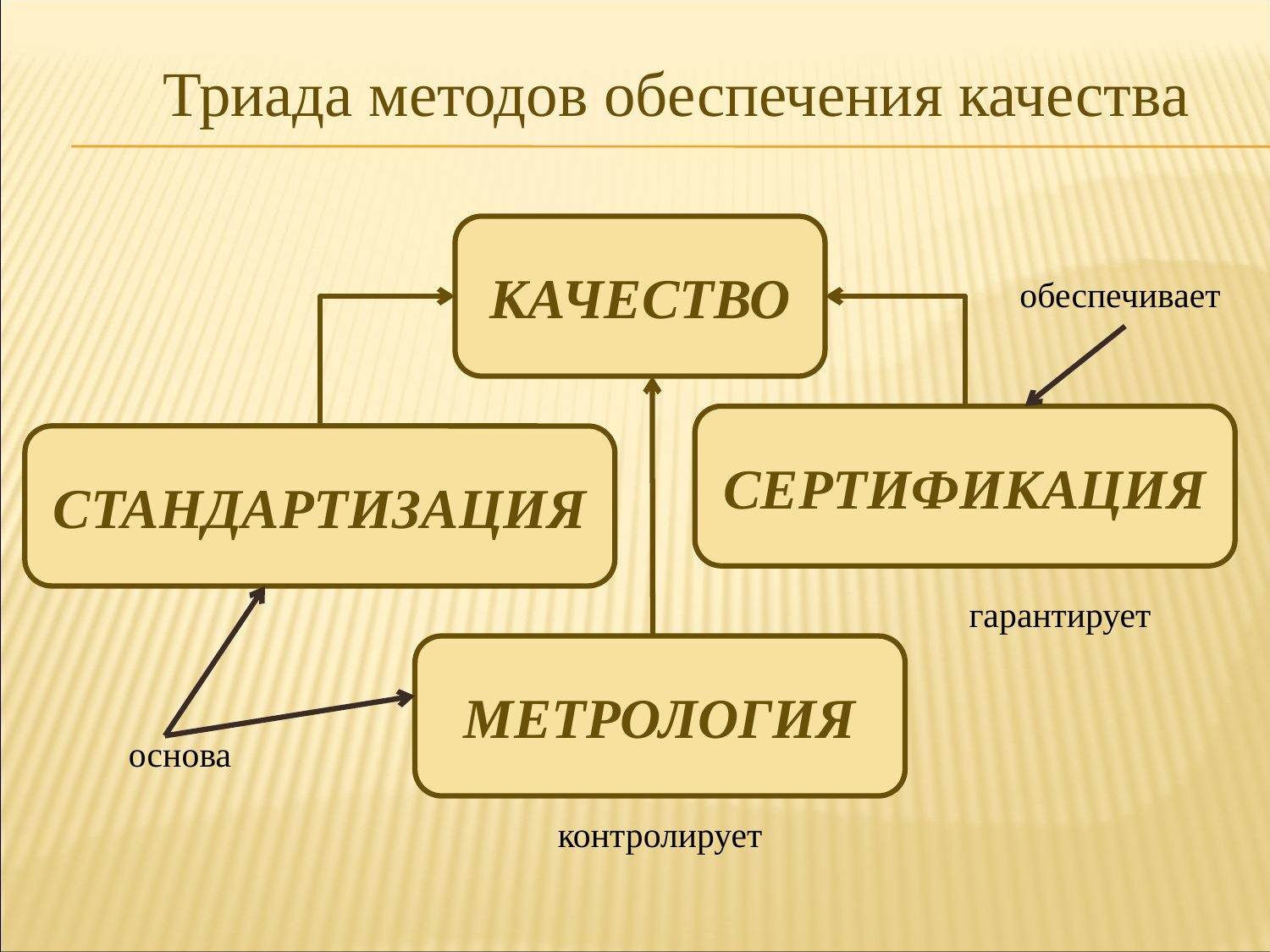

Триада методов обеспечения качества

КАЧЕСТВО
обеспечивает
СЕРТИФИКАЦИЯ
СТАНДАРТИЗАЦИЯ
гарантирует
МЕТРОЛОГИЯ
основа
контролирует